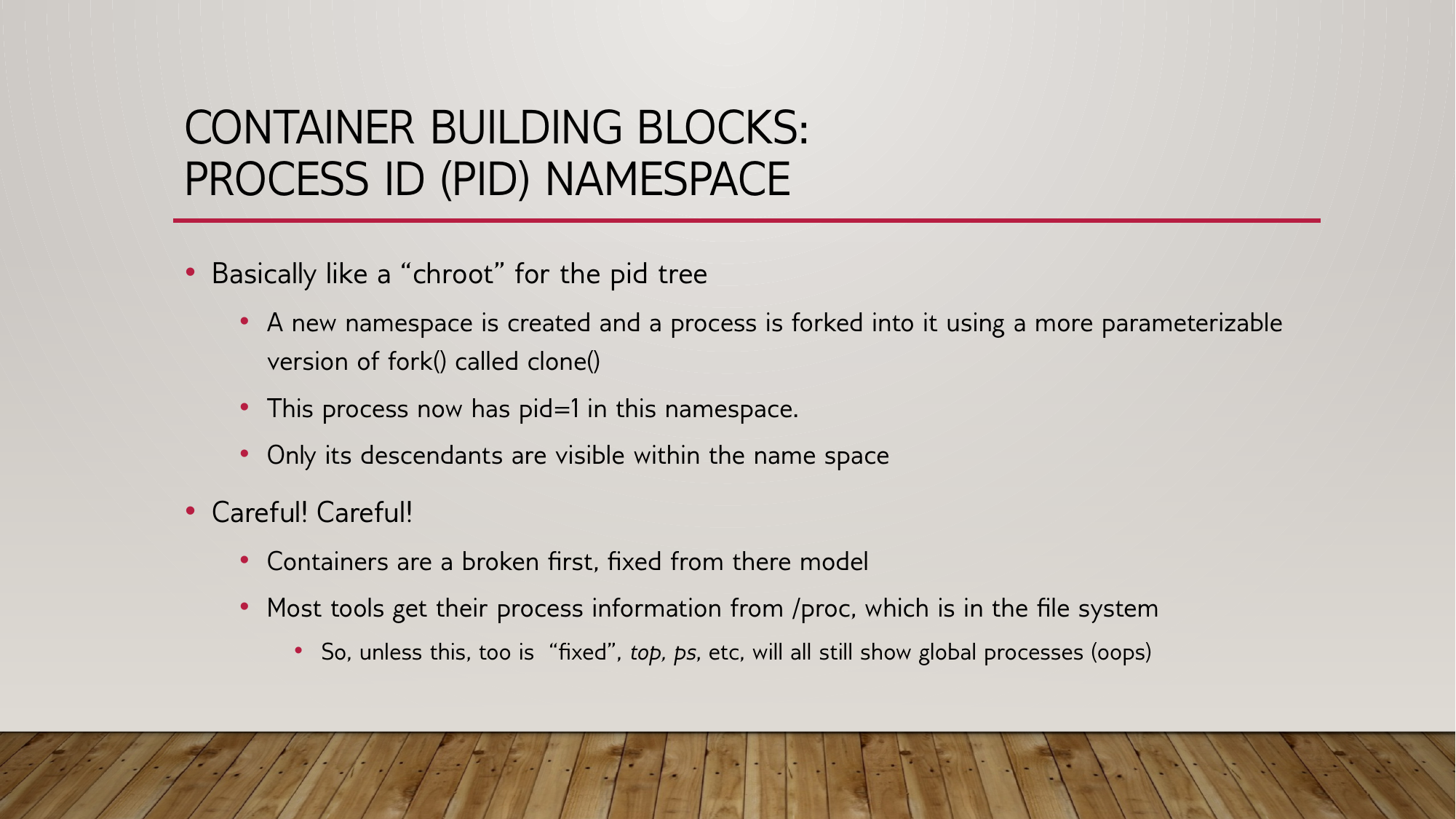

# Container Building blocks: Process ID (pid) NameSpAce
Basically like a “chroot” for the pid tree
A new namespace is created and a process is forked into it using a more parameterizable version of fork() called clone()
This process now has pid=1 in this namespace.
Only its descendants are visible within the name space
Careful! Careful!
Containers are a broken first, fixed from there model
Most tools get their process information from /proc, which is in the file system
So, unless this, too is  “fixed”, top, ps, etc, will all still show global processes (oops)